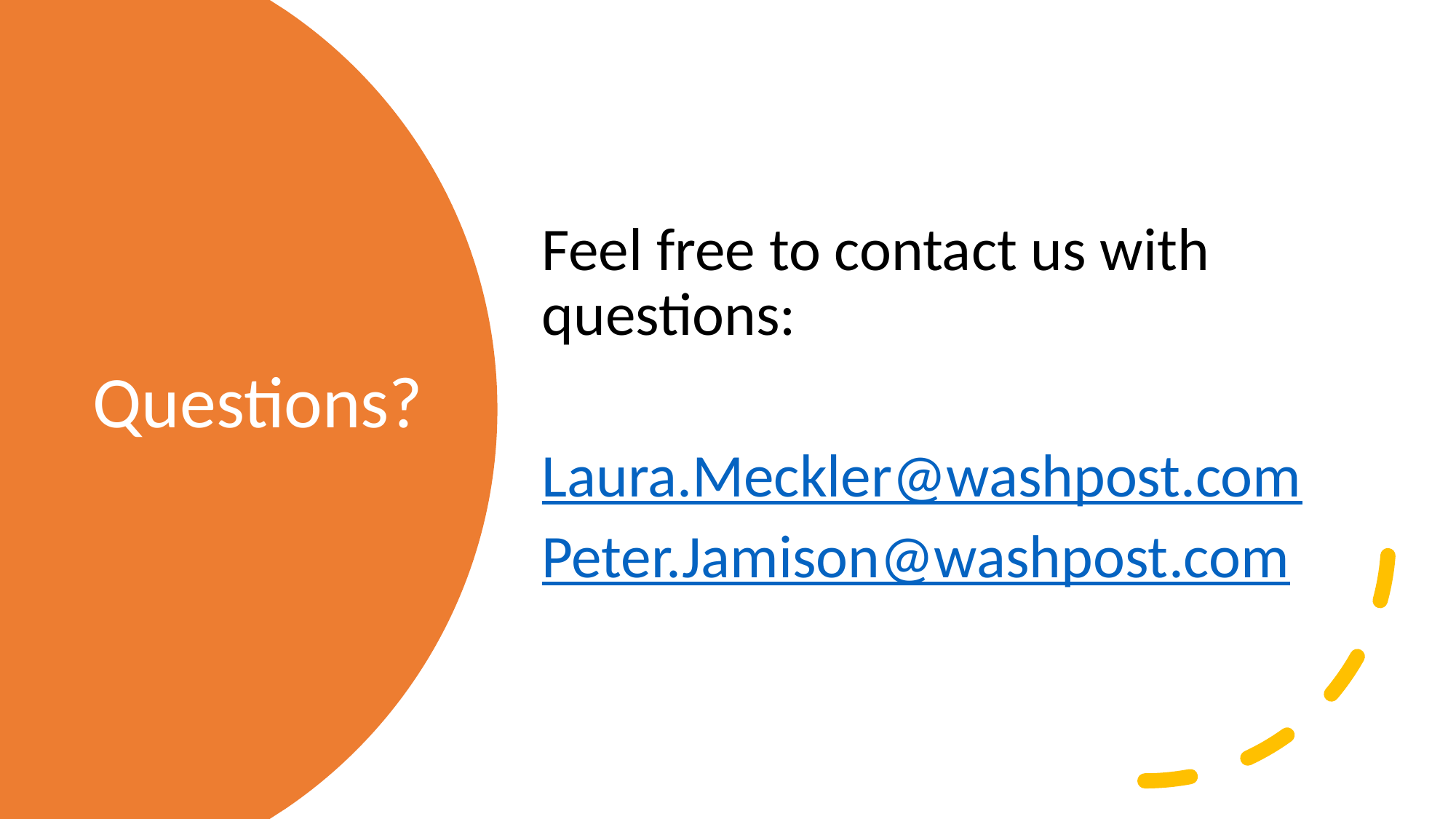

Feel free to contact us with questions:

Laura.Meckler@washpost.com
Peter.Jamison@washpost.com
# Questions?